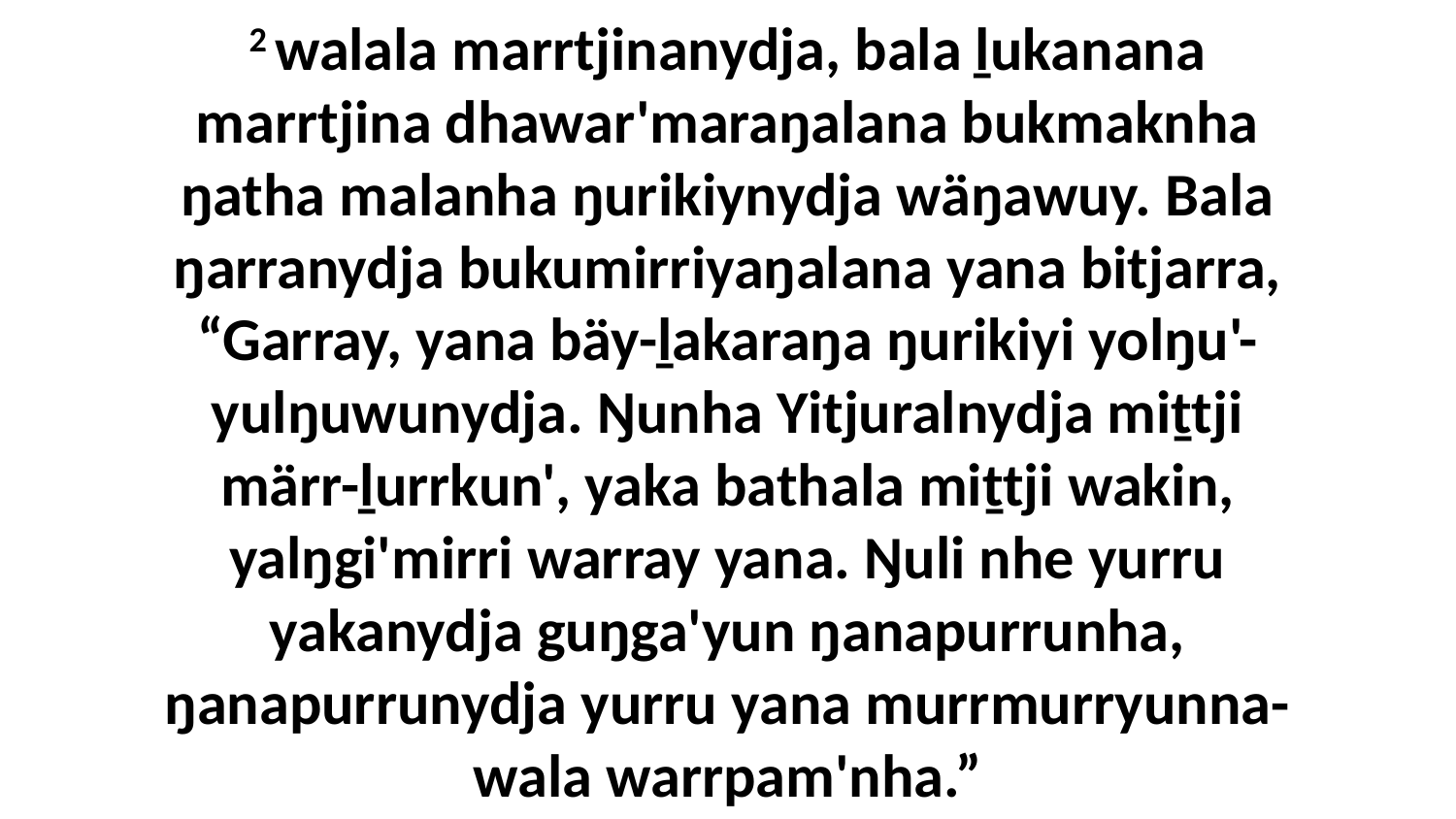

2 walala marrtjinanydja, bala ḻukanana marrtjina dhawar'maraŋalana bukmaknha ŋatha malanha ŋurikiynydja wäŋawuy. Bala ŋarranydja bukumirriyaŋalana yana bitjarra, “Garray, yana bäy-ḻakaraŋa ŋurikiyi yolŋu'-yulŋuwunydja. Ŋunha Yitjuralnydja miṯtji märr-ḻurrkun', yaka bathala miṯtji wakin, yalŋgi'mirri warray yana. Ŋuli nhe yurru yakanydja guŋga'yun ŋanapurrunha, ŋanapurrunydja yurru yana murrmurryunna-wala warrpam'nha.”